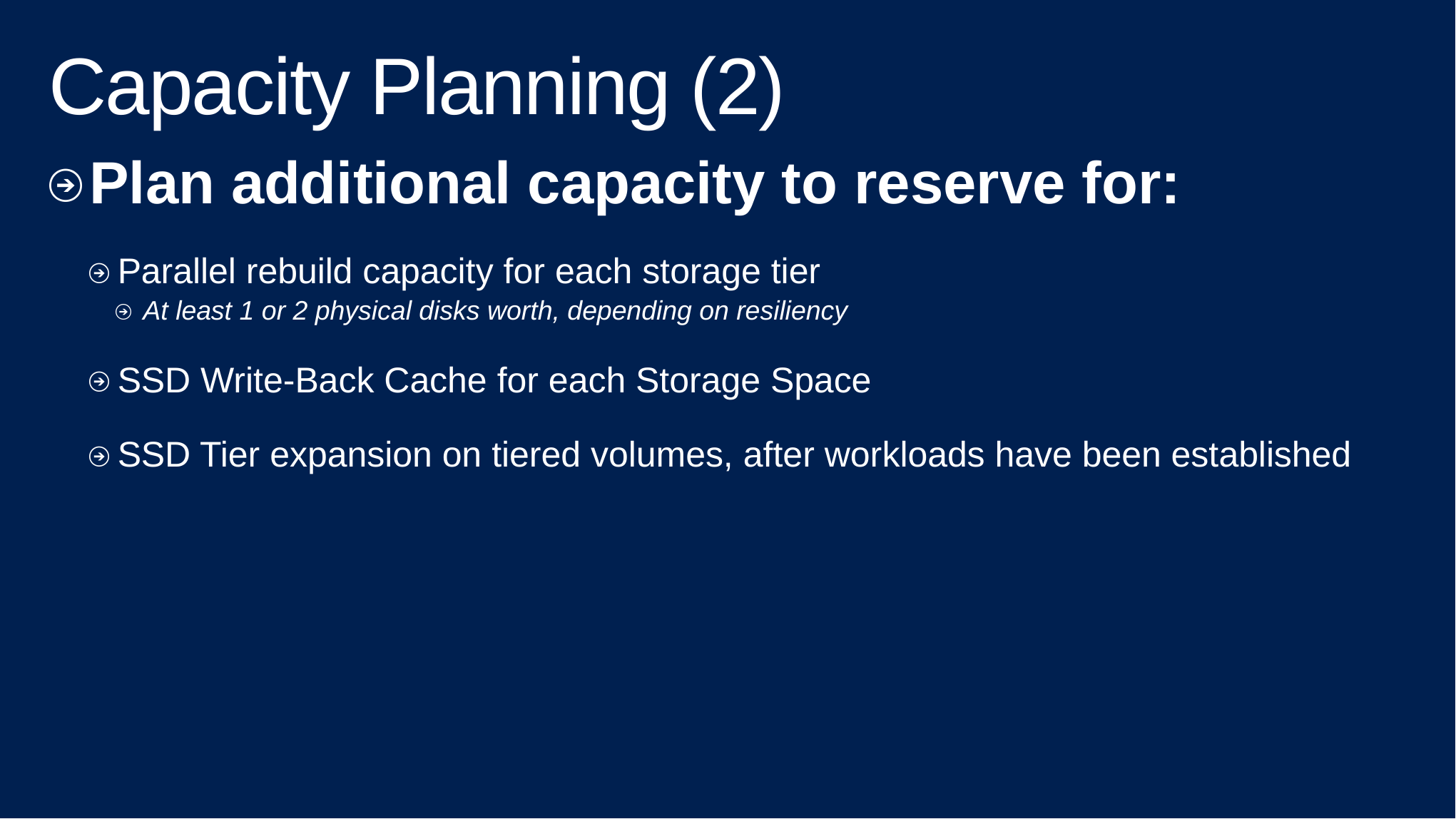

# Capacity Planning (2)
Plan additional capacity to reserve for:

Parallel rebuild capacity for each storage tier
At least 1 or 2 physical disks worth, depending on resiliency

SSD Write-Back Cache for each Storage Space

SSD Tier expansion on tiered volumes, after workloads have been established